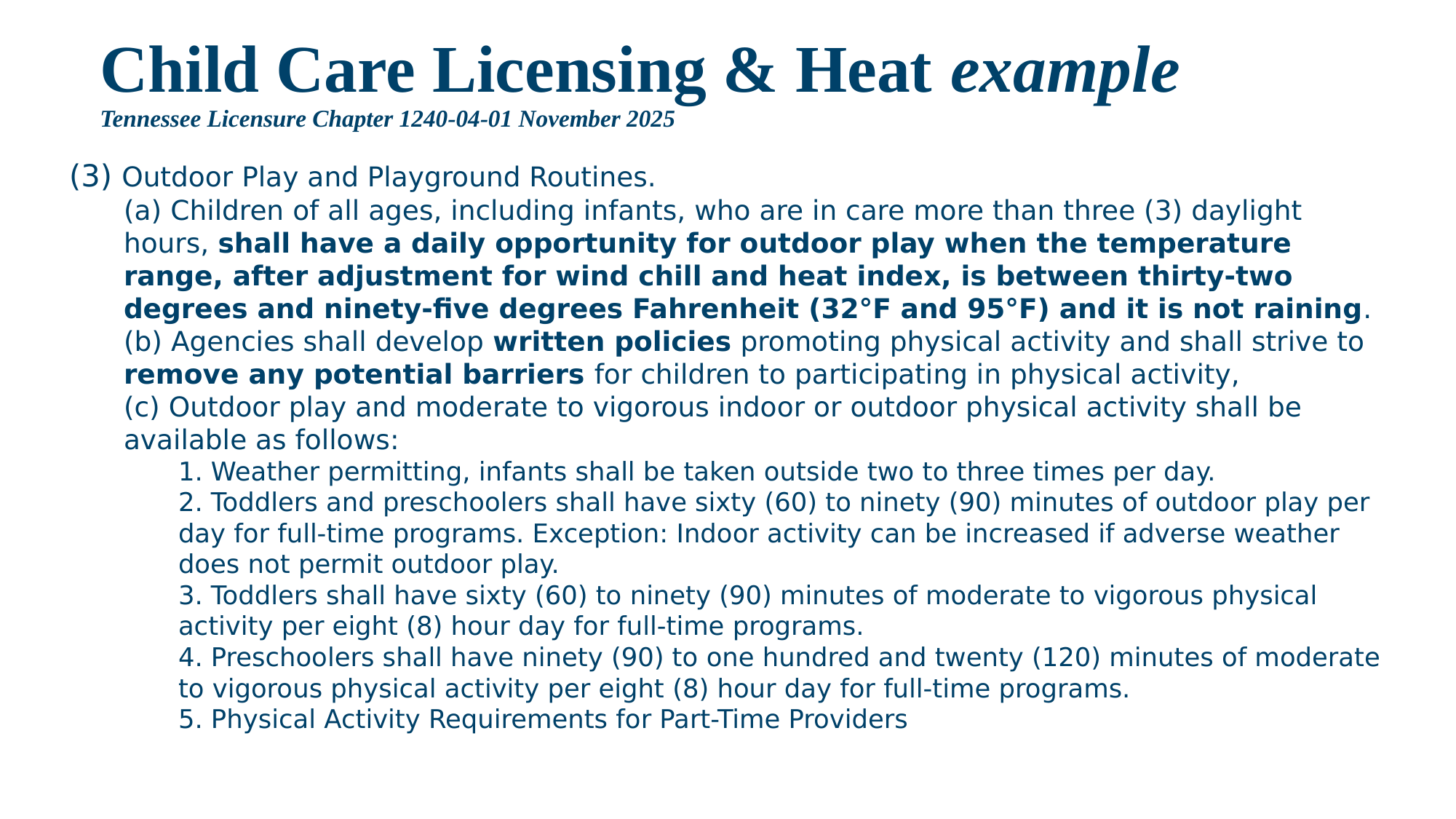

# Child Care Licensing & Heat example Tennessee Licensure Chapter 1240-04-01 November 2025
(3) Outdoor Play and Playground Routines.
(a) Children of all ages, including infants, who are in care more than three (3) daylight hours, shall have a daily opportunity for outdoor play when the temperature range, after adjustment for wind chill and heat index, is between thirty-two degrees and ninety-five degrees Fahrenheit (32°F and 95°F) and it is not raining.
(b) Agencies shall develop written policies promoting physical activity and shall strive to remove any potential barriers for children to participating in physical activity,
(c) Outdoor play and moderate to vigorous indoor or outdoor physical activity shall be available as follows:
1. Weather permitting, infants shall be taken outside two to three times per day.
2. Toddlers and preschoolers shall have sixty (60) to ninety (90) minutes of outdoor play per day for full-time programs. Exception: Indoor activity can be increased if adverse weather does not permit outdoor play.
3. Toddlers shall have sixty (60) to ninety (90) minutes of moderate to vigorous physical activity per eight (8) hour day for full-time programs.
4. Preschoolers shall have ninety (90) to one hundred and twenty (120) minutes of moderate to vigorous physical activity per eight (8) hour day for full-time programs.
5. Physical Activity Requirements for Part-Time Providers